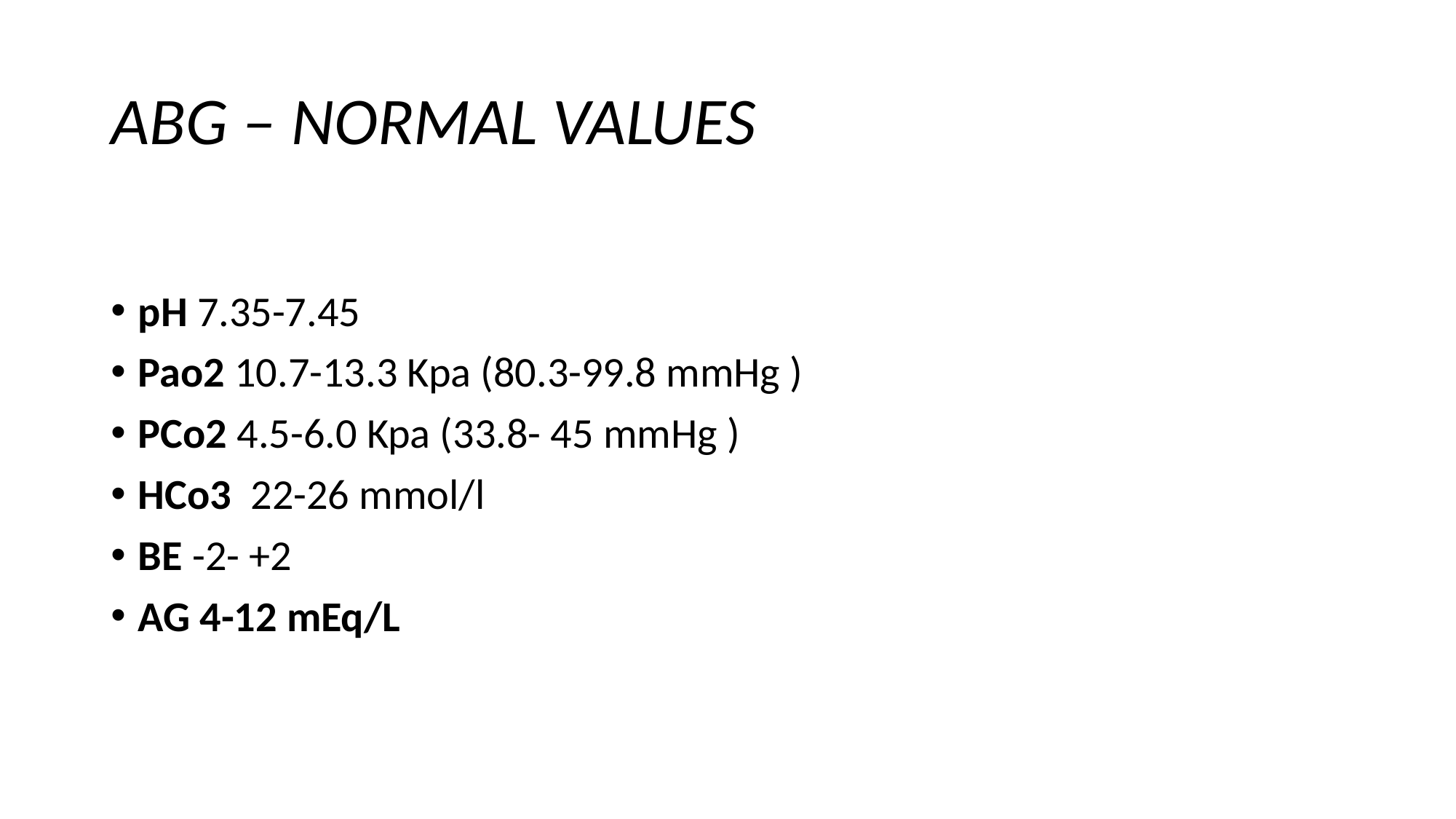

# ABG – NORMAL VALUES

pH 7.35-7.45
Pao2 10.7-13.3 Kpa (80.3-99.8 mmHg )
PCo2 4.5-6.0 Kpa (33.8- 45 mmHg )
HCo3  22-26 mmol/l
BE -2- +2
AG 4-12 mEq/L